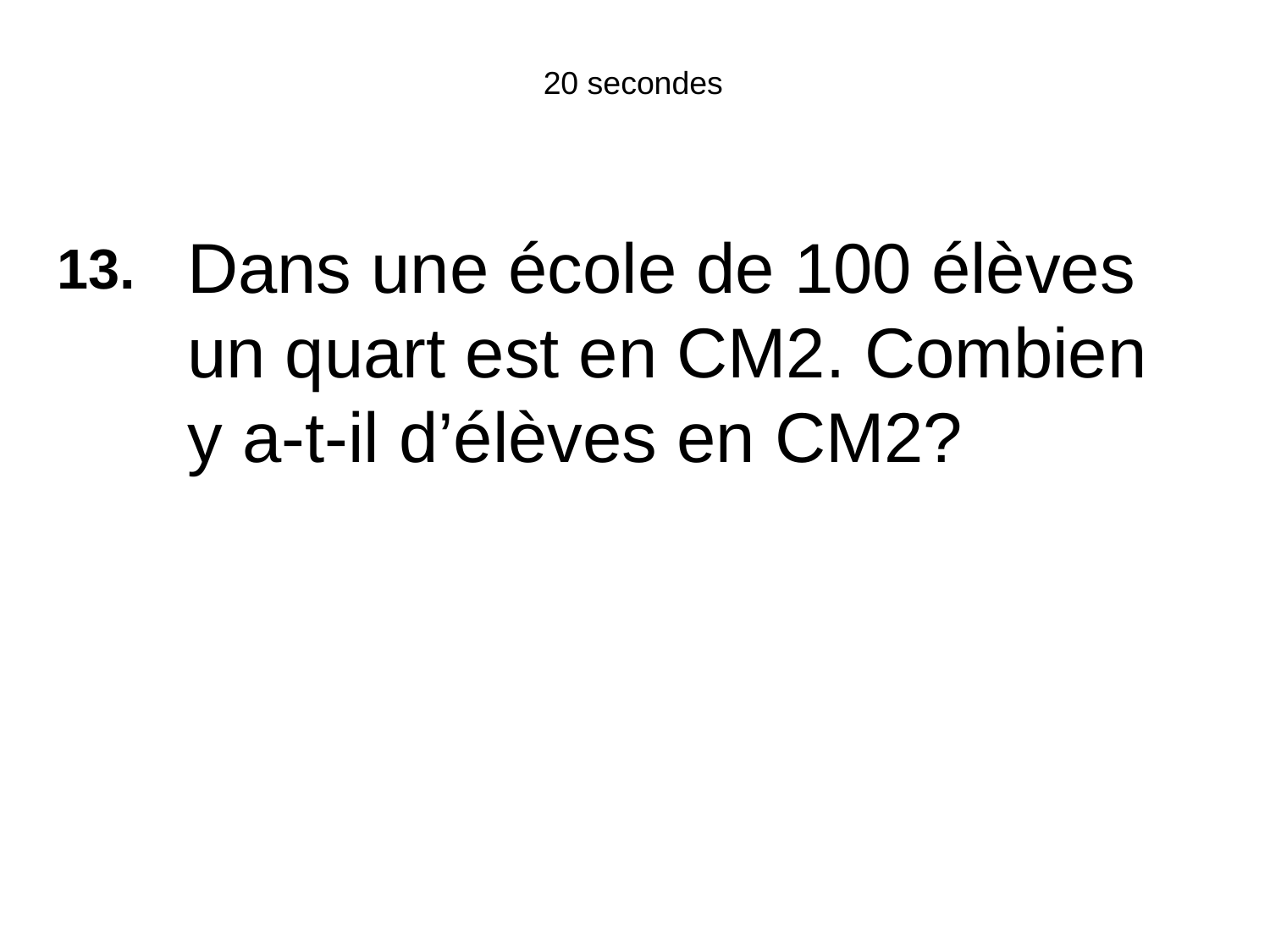

20 secondes
Dans une école de 100 élèves un quart est en CM2. Combien y a-t-il d’élèves en CM2?
13.